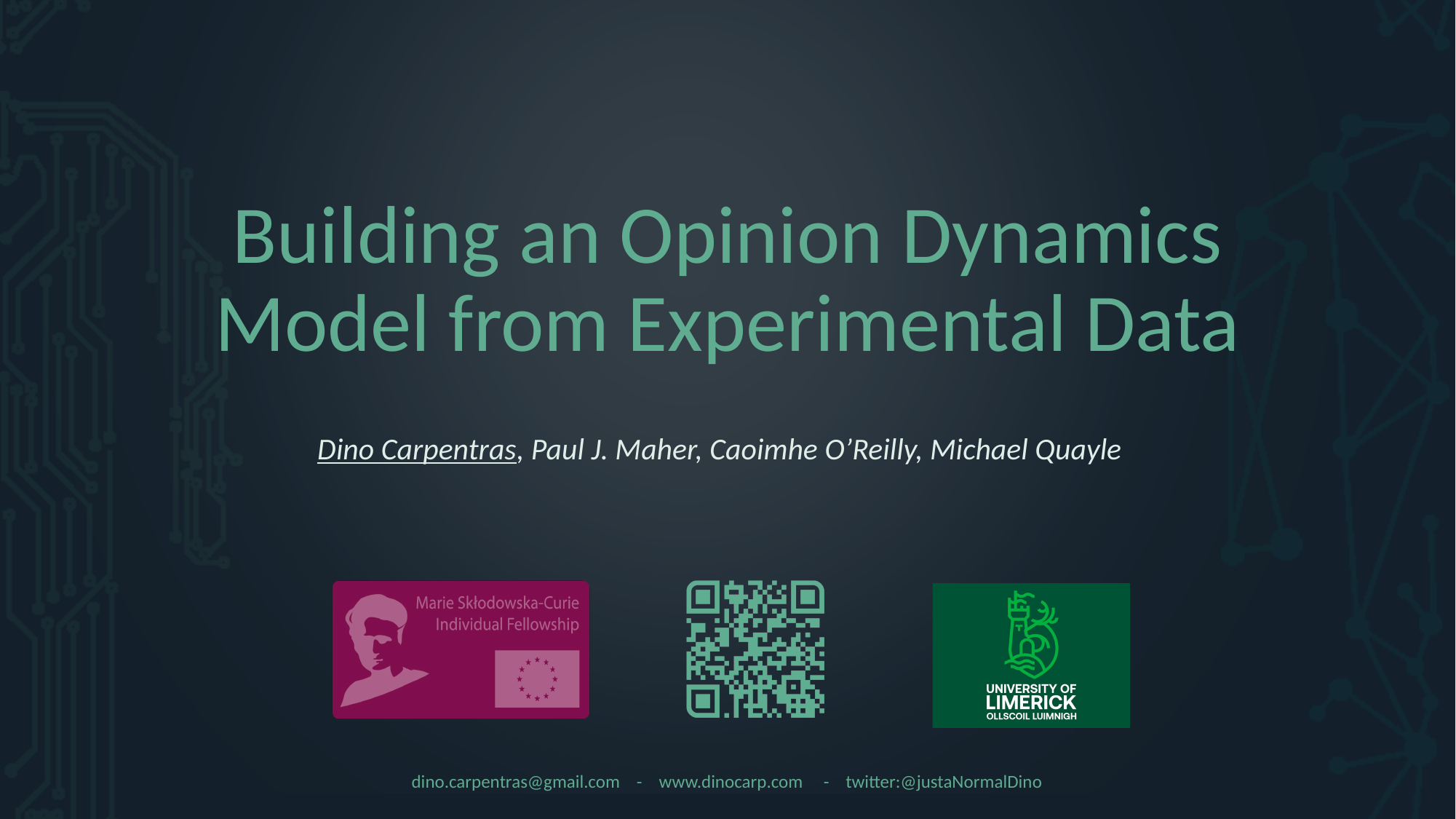

# Building an Opinion Dynamics Model from Experimental Data
Dino Carpentras, Paul J. Maher, Caoimhe O’Reilly, Michael Quayle